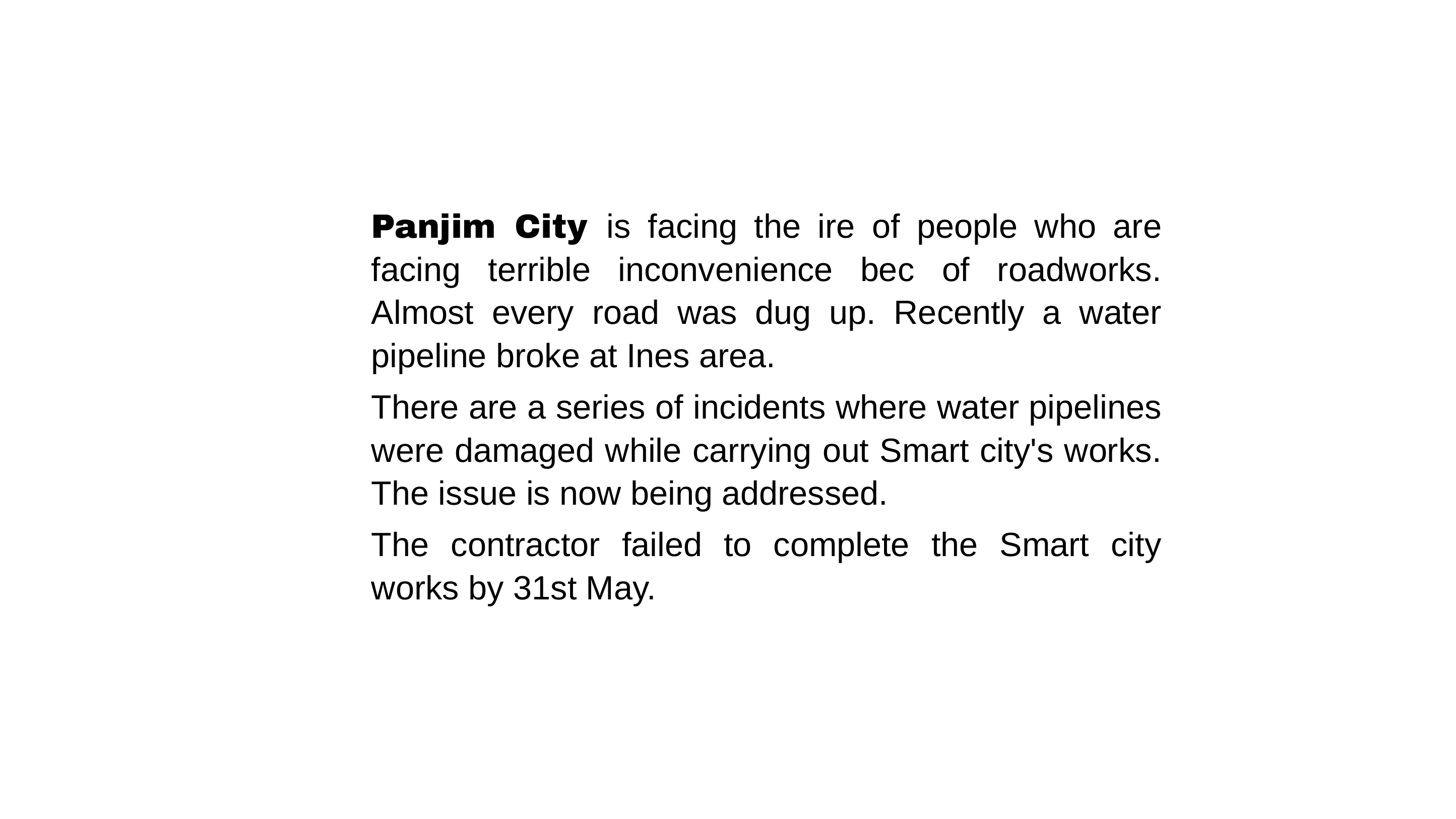

Panjim City is facing the ire of people who are facing terrible inconvenience bec of roadworks. Almost every road was dug up. Recently a water pipeline broke at Ines area.
There are a series of incidents where water pipelines were damaged while carrying out Smart city's works. The issue is now being addressed.
The contractor failed to complete the Smart city works by 31st May.